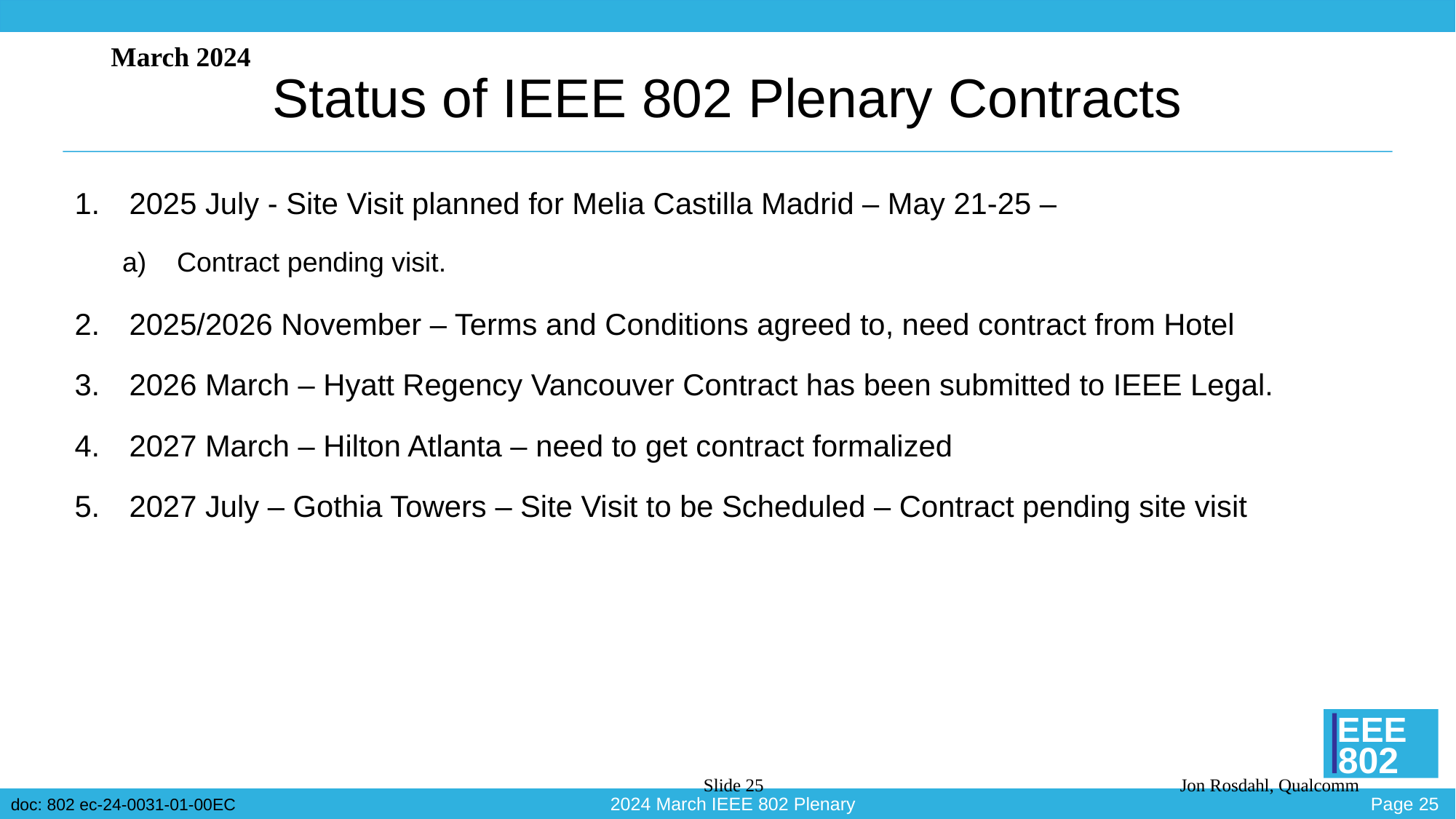

March 2024
# Status of IEEE 802 Plenary Contracts
2025 July - Site Visit planned for Melia Castilla Madrid – May 21-25 –
Contract pending visit.
2025/2026 November – Terms and Conditions agreed to, need contract from Hotel
2026 March – Hyatt Regency Vancouver Contract has been submitted to IEEE Legal.
2027 March – Hilton Atlanta – need to get contract formalized
2027 July – Gothia Towers – Site Visit to be Scheduled – Contract pending site visit

Slide 25
Jon Rosdahl, Qualcomm